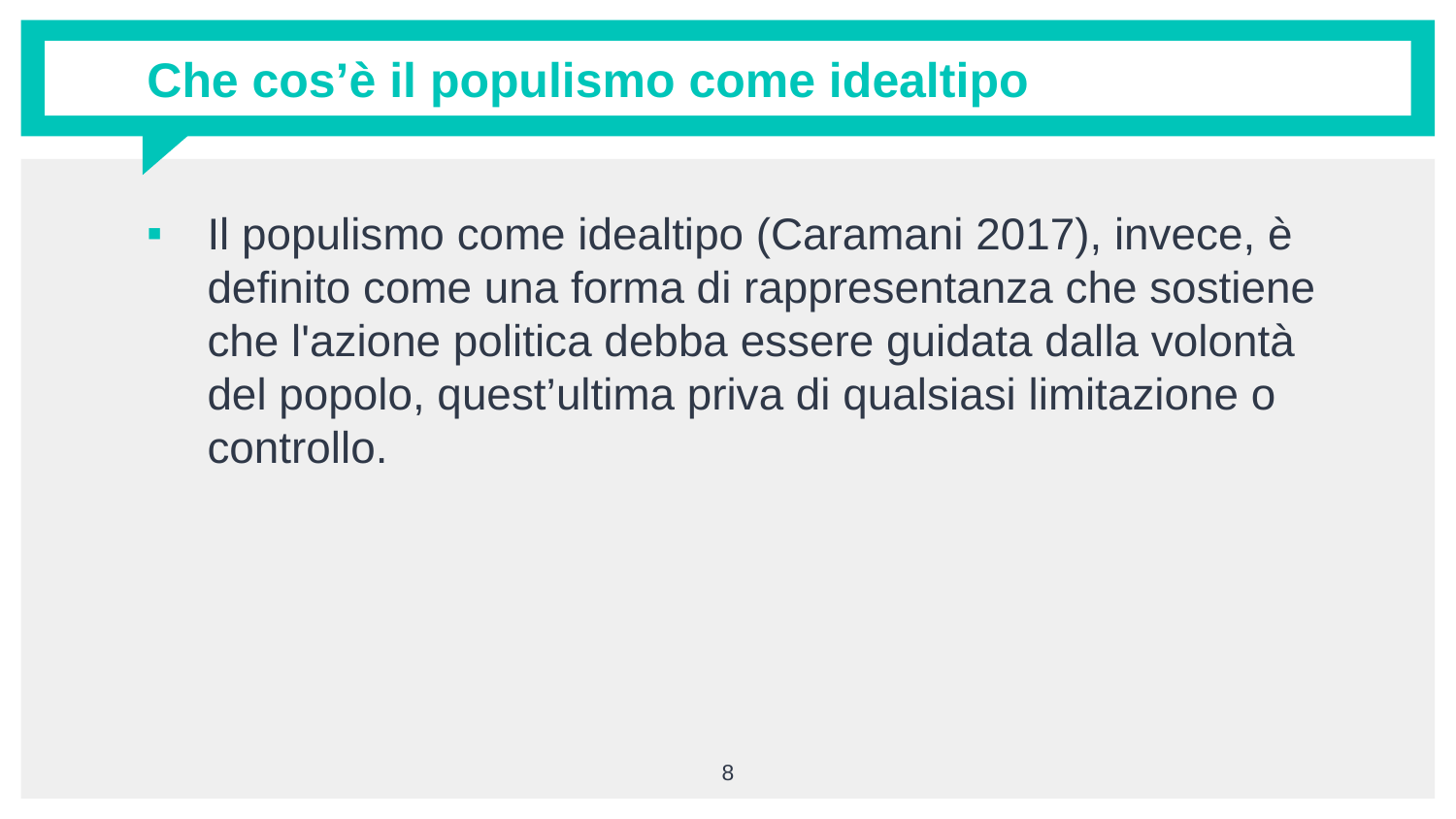

# Che cos’è il populismo come idealtipo
Il populismo come idealtipo (Caramani 2017), invece, è definito come una forma di rappresentanza che sostiene che l'azione politica debba essere guidata dalla volontà del popolo, quest’ultima priva di qualsiasi limitazione o controllo.
8